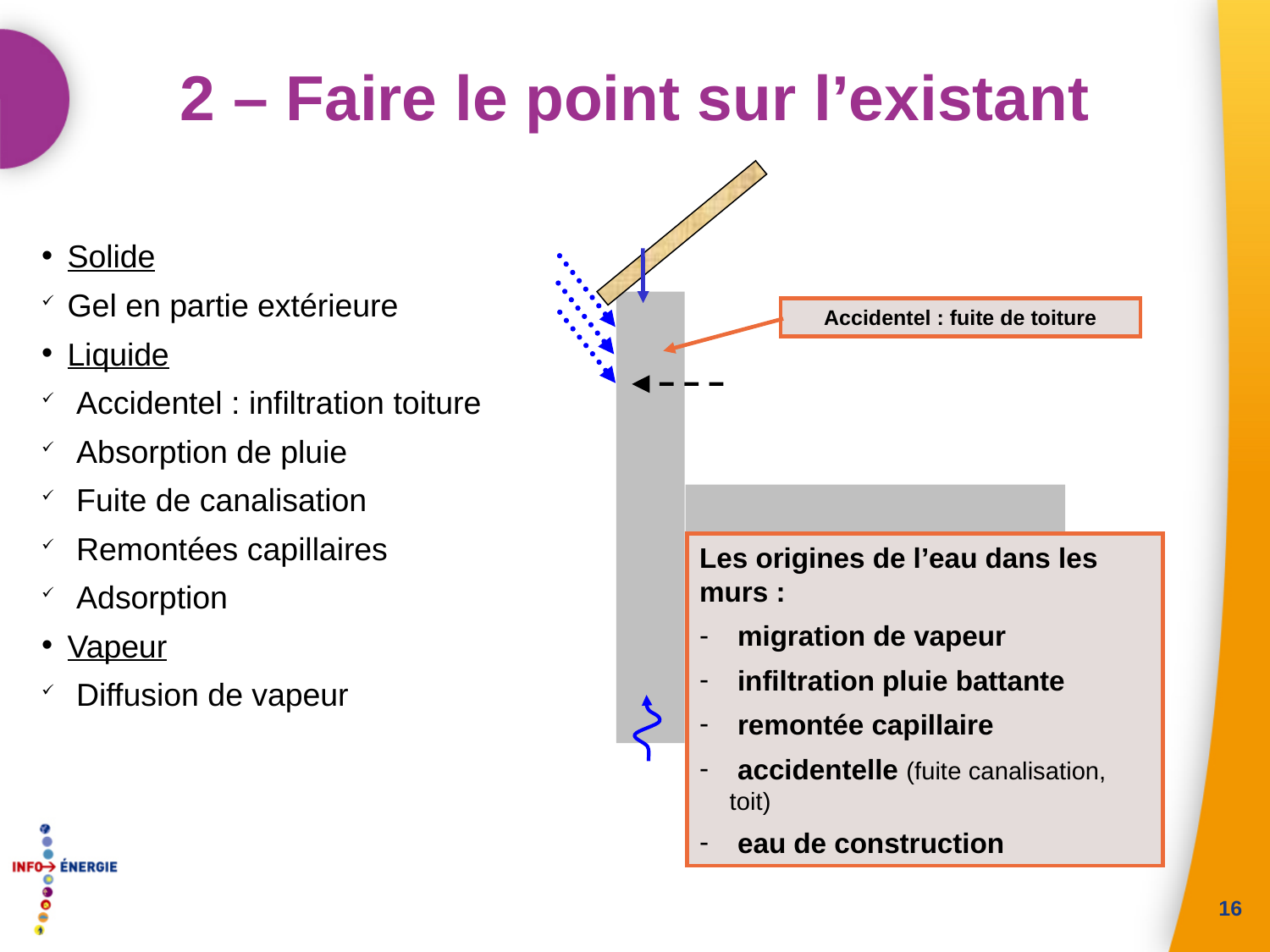

# 2 – Faire le point sur l’existant

Solide
Gel en partie extérieure
Liquide
 Accidentel : infiltration toiture
 Absorption de pluie
 Fuite de canalisation
 Remontées capillaires
 Adsorption
Vapeur
 Diffusion de vapeur

Accidentel : fuite de toiture

Les origines de l’eau dans les murs :
 migration de vapeur
 infiltration pluie battante
 remontée capillaire
 accidentelle (fuite canalisation, toit)
 eau de construction
16